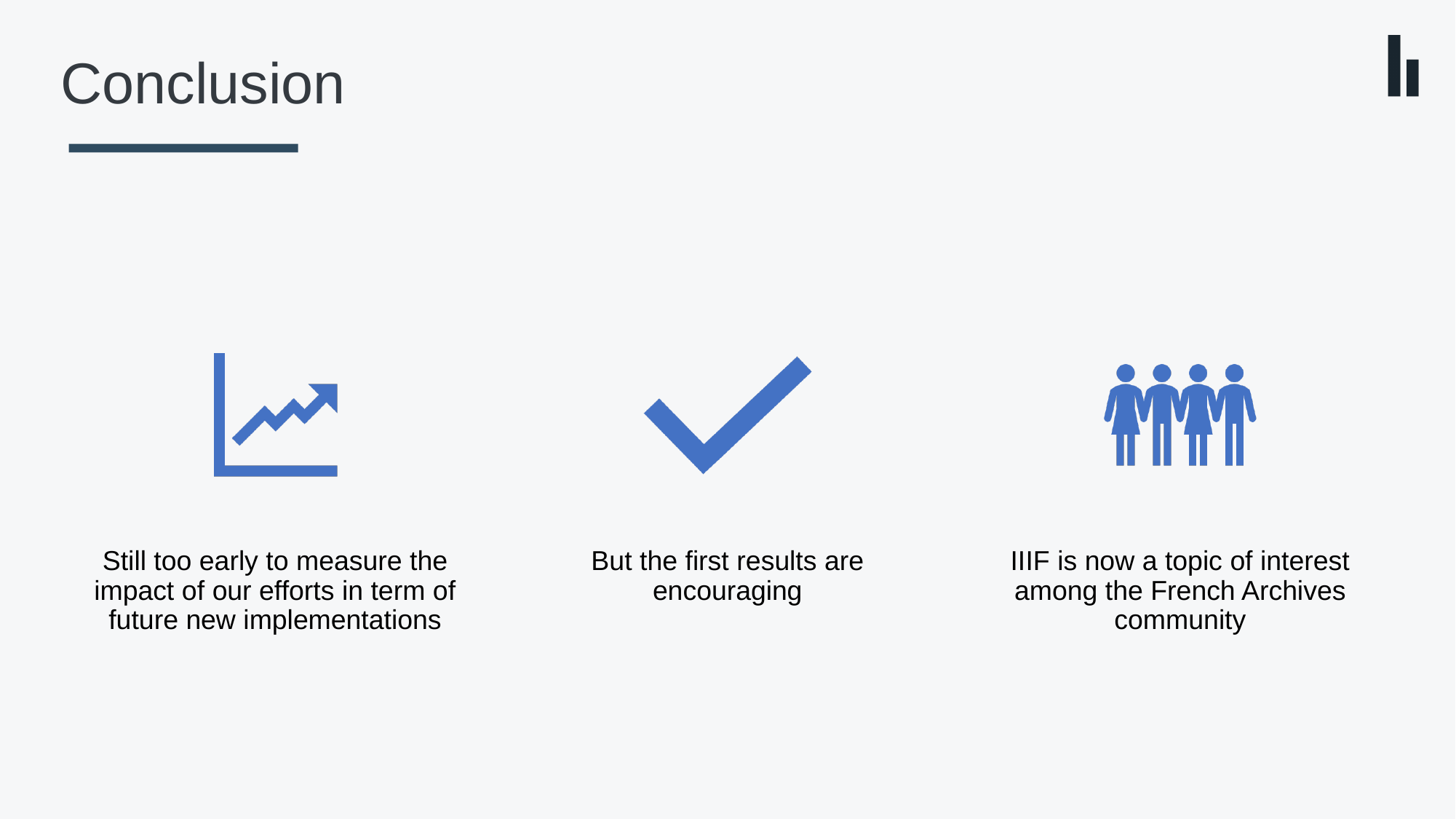

# Conclusion

Still too early to measure the impact of our efforts in term of future new implementations

But the first results are encouraging

IIIF is now a topic of interest among the French Archives community